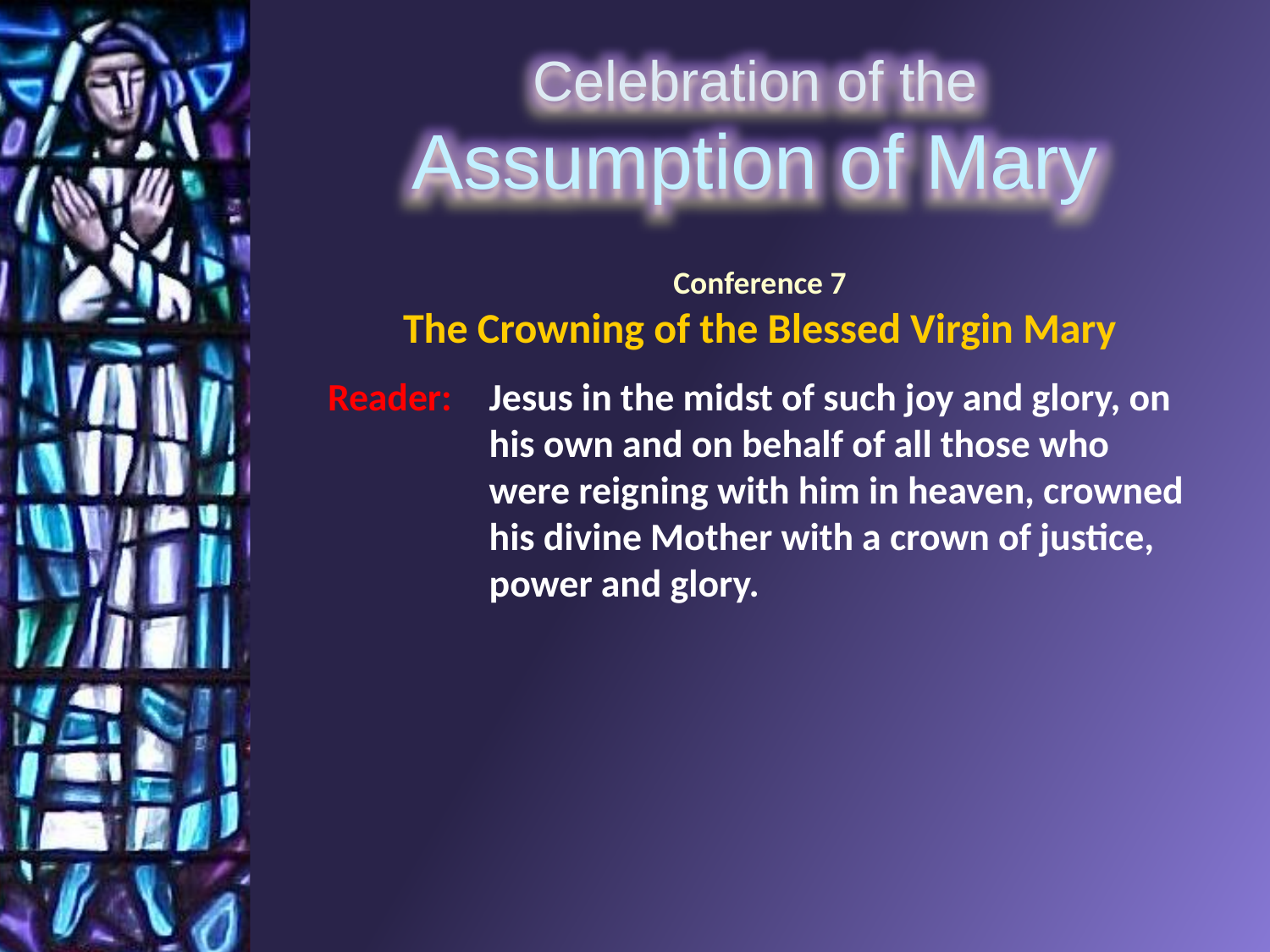

Conference 7
The Crowning of the Blessed Virgin Mary
Reader: 	Jesus in the midst of such joy and glory, on his own and on behalf of all those who were reigning with him in heaven, crowned his divine Mother with a crown of justice, power and glory.